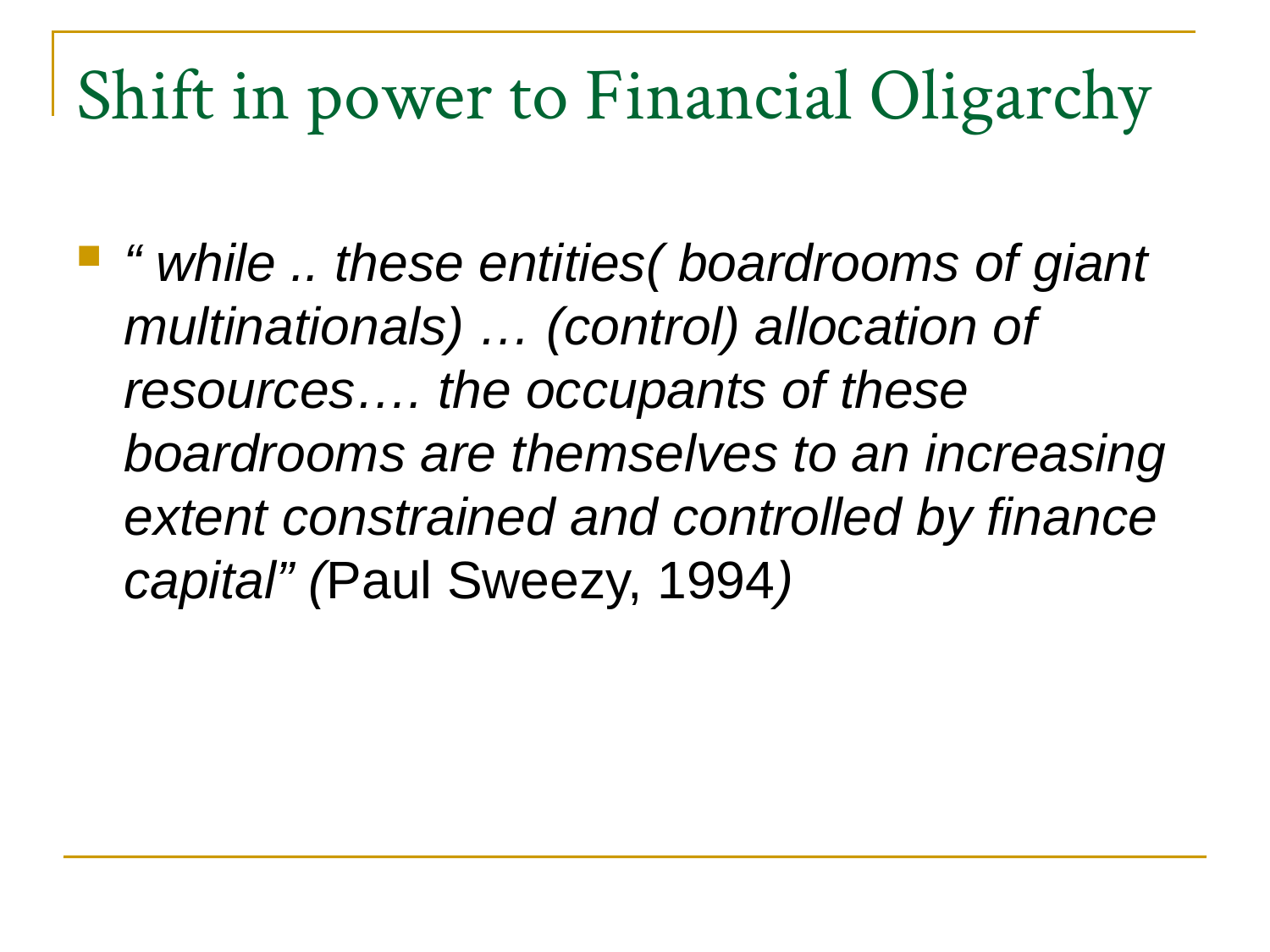

# Shift in power to Financial Oligarchy
“ while .. these entities( boardrooms of giant multinationals) … (control) allocation of resources…. the occupants of these boardrooms are themselves to an increasing extent constrained and controlled by finance capital” (Paul Sweezy, 1994)